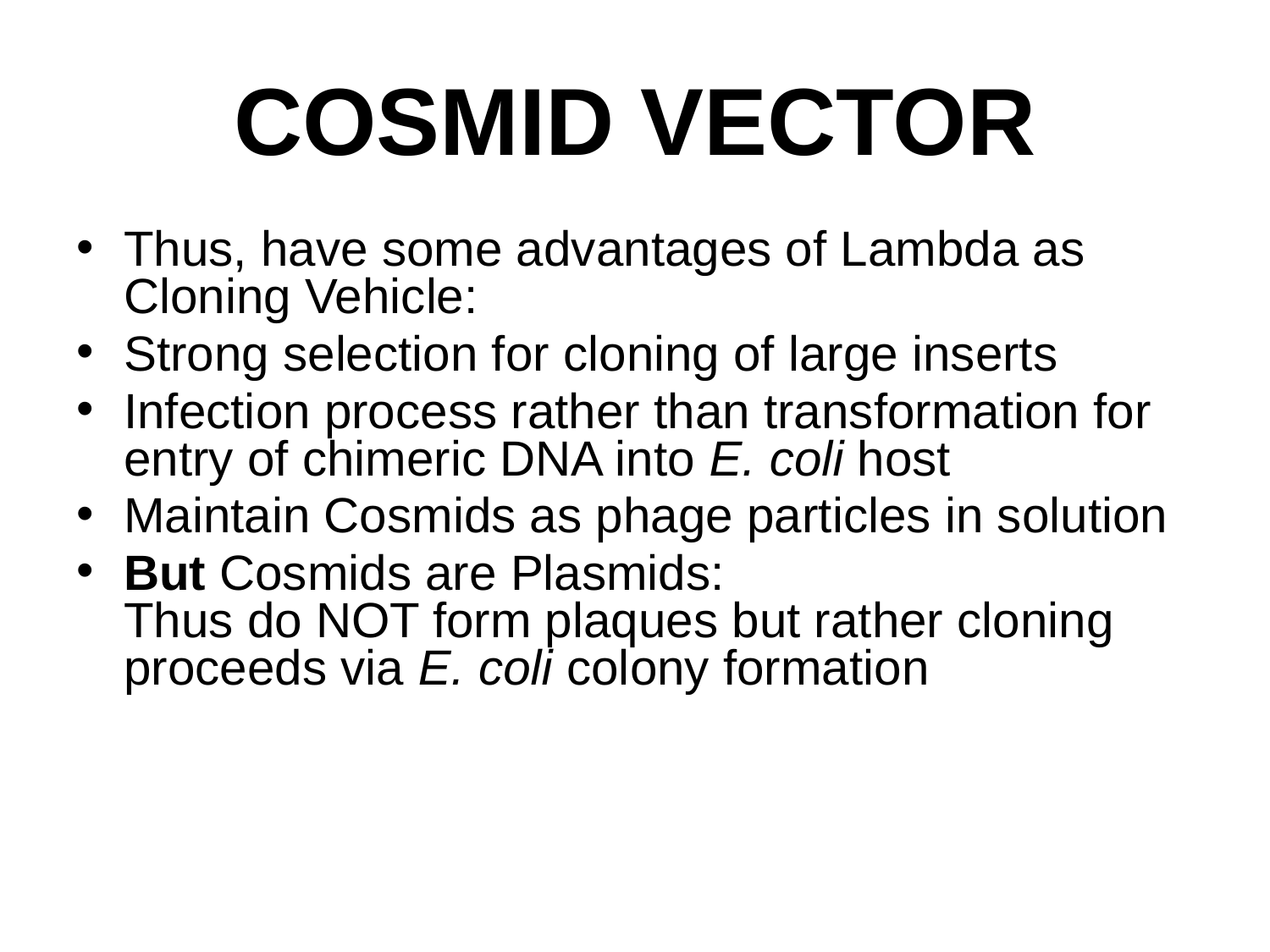

# COSMID VECTOR
Thus, have some advantages of Lambda as Cloning Vehicle:
Strong selection for cloning of large inserts
Infection process rather than transformation for entry of chimeric DNA into E. coli host
Maintain Cosmids as phage particles in solution
But Cosmids are Plasmids:
Thus do NOT form plaques but rather cloning proceeds via E. coli colony formation